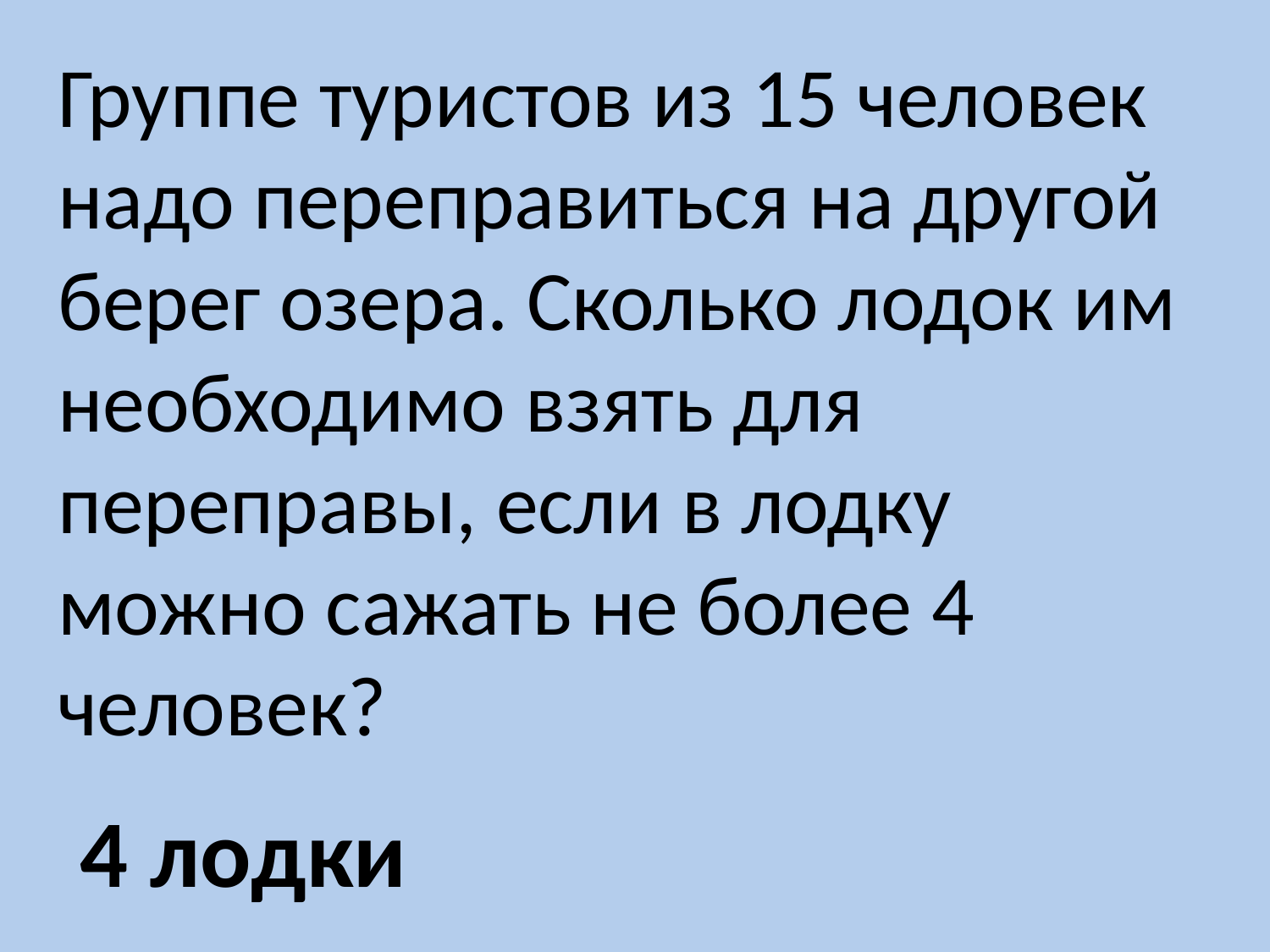

Группе туристов из 15 человек надо переправиться на другой берег озера. Сколько лодок им необходимо взять для переправы, если в лодку можно сажать не более 4 человек?
4 лодки